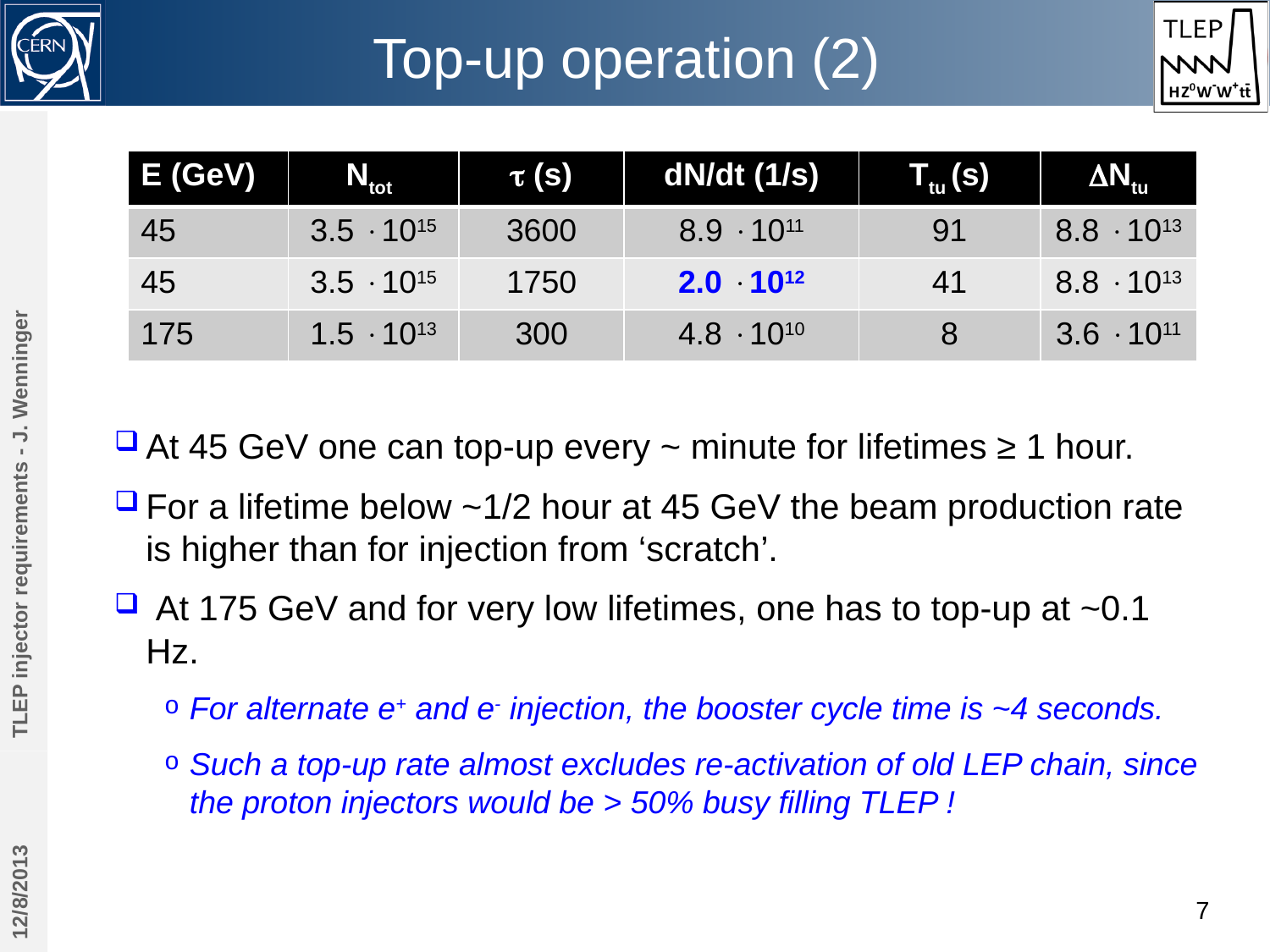

# Top-up operation (2)
| E (GeV) | Ntot | τ (s) | dN/dt (1/s) | Ttu (s) | ΔNtu |
| --- | --- | --- | --- | --- | --- |
| 45 | 3.5 ⋅1015 | 3600 | 8.9 ⋅1011 | 91 | 8.8 ⋅1013 |
| 45 | 3.5 ⋅1015 | 1750 | 2.0 ⋅1012 | 41 | 8.8 ⋅1013 |
| 175 | 1.5 ⋅1013 | 300 | 4.8 ⋅1010 | 8 | 3.6 ⋅1011 |
TLEP injector requirements - J. Wenninger
At 45 GeV one can top-up every ~ minute for lifetimes ≥ 1 hour.
For a lifetime below ~1/2 hour at 45 GeV the beam production rate is higher than for injection from ‘scratch’.
 At 175 GeV and for very low lifetimes, one has to top-up at ~0.1 Hz.
For alternate e+ and e- injection, the booster cycle time is ~4 seconds.
Such a top-up rate almost excludes re-activation of old LEP chain, since the proton injectors would be > 50% busy filling TLEP !
12/8/2013
7